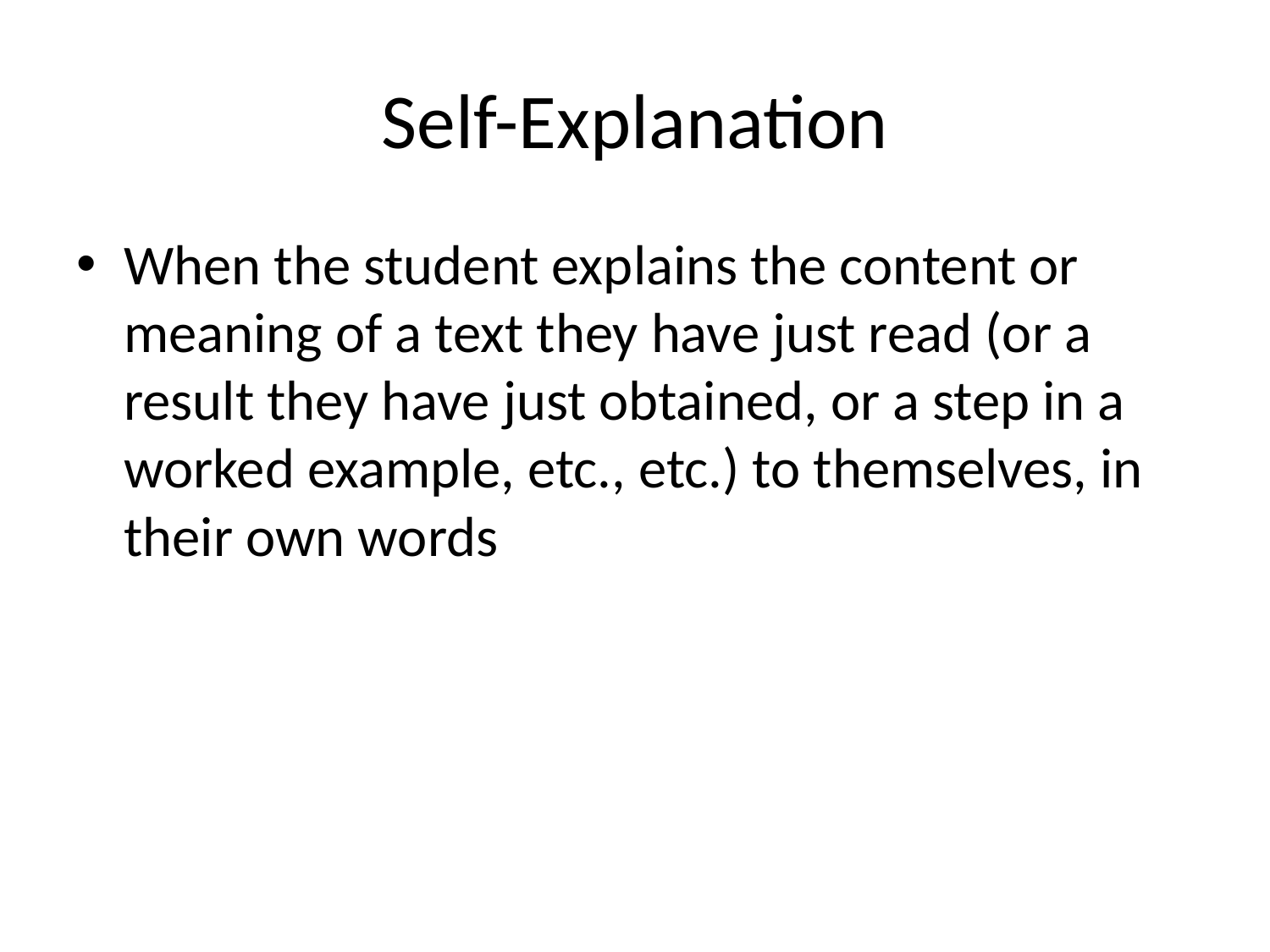

# Self-Explanation
When the student explains the content or meaning of a text they have just read (or a result they have just obtained, or a step in a worked example, etc., etc.) to themselves, in their own words